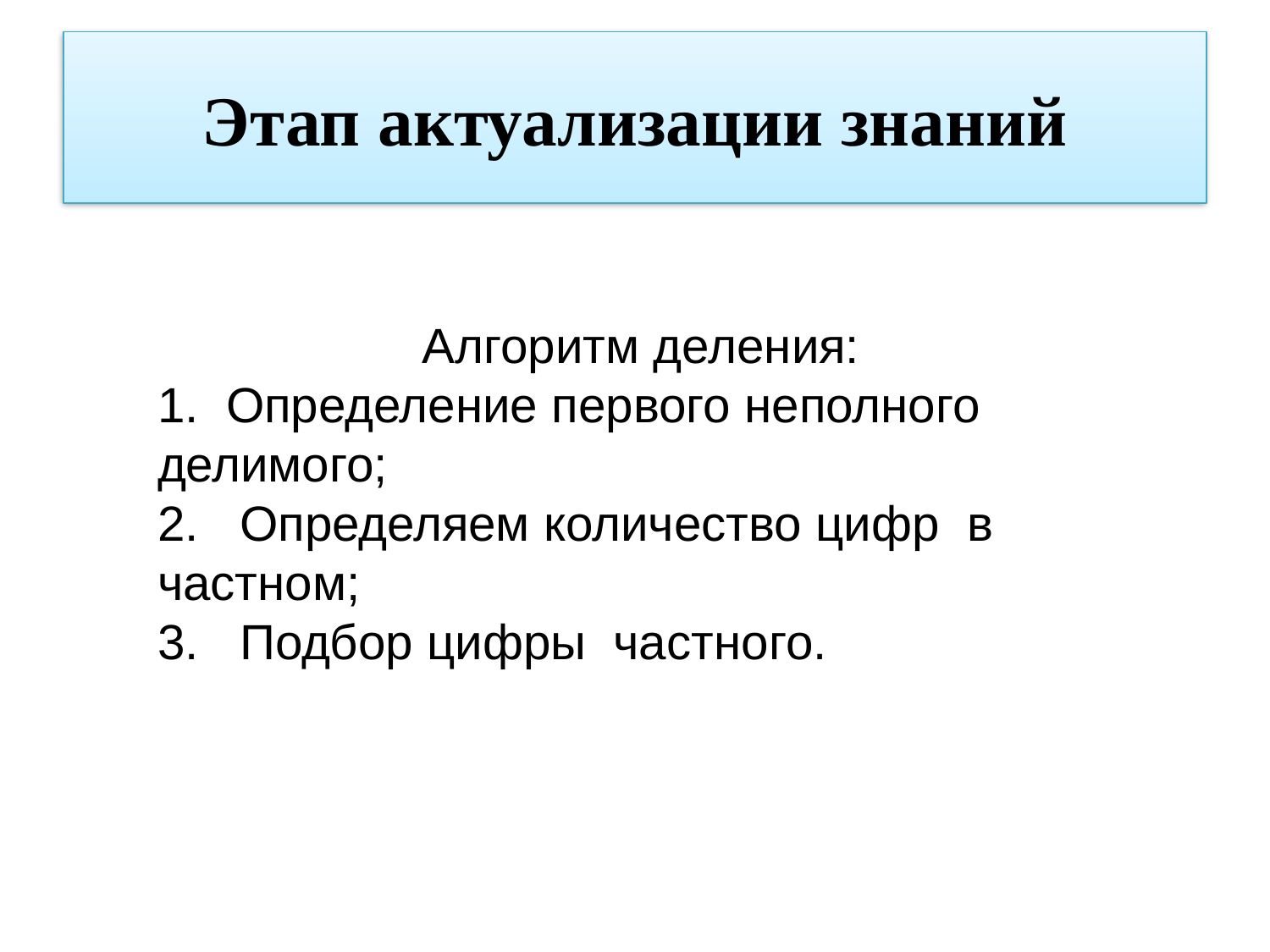

# Этап актуализации знаний
Алгоритм деления:
1.  Определение первого неполного делимого;
2.   Определяем количество цифр  в частном;
3.   Подбор цифры  частного.